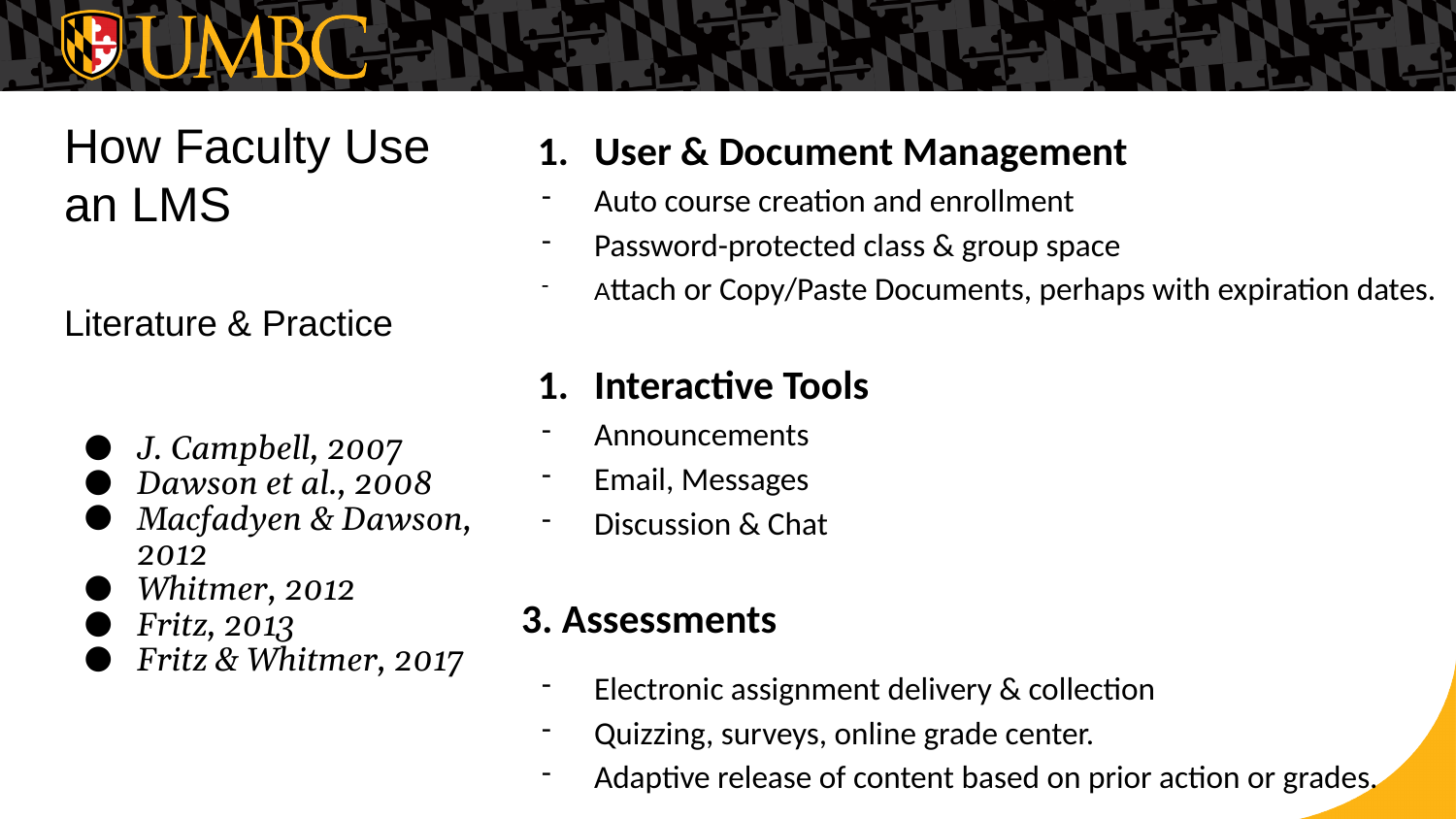

User & Document Management
Auto course creation and enrollment
Password-protected class & group space
Attach or Copy/Paste Documents, perhaps with expiration dates.

Interactive Tools
Announcements
Email, Messages
Discussion & Chat
3. Assessments
Electronic assignment delivery & collection
Quizzing, surveys, online grade center.
Adaptive release of content based on prior action or grades.
# How Faculty Use an LMS
Literature & Practice
J. Campbell, 2007
Dawson et al., 2008
Macfadyen & Dawson, 2012
Whitmer, 2012
Fritz, 2013
Fritz & Whitmer, 2017